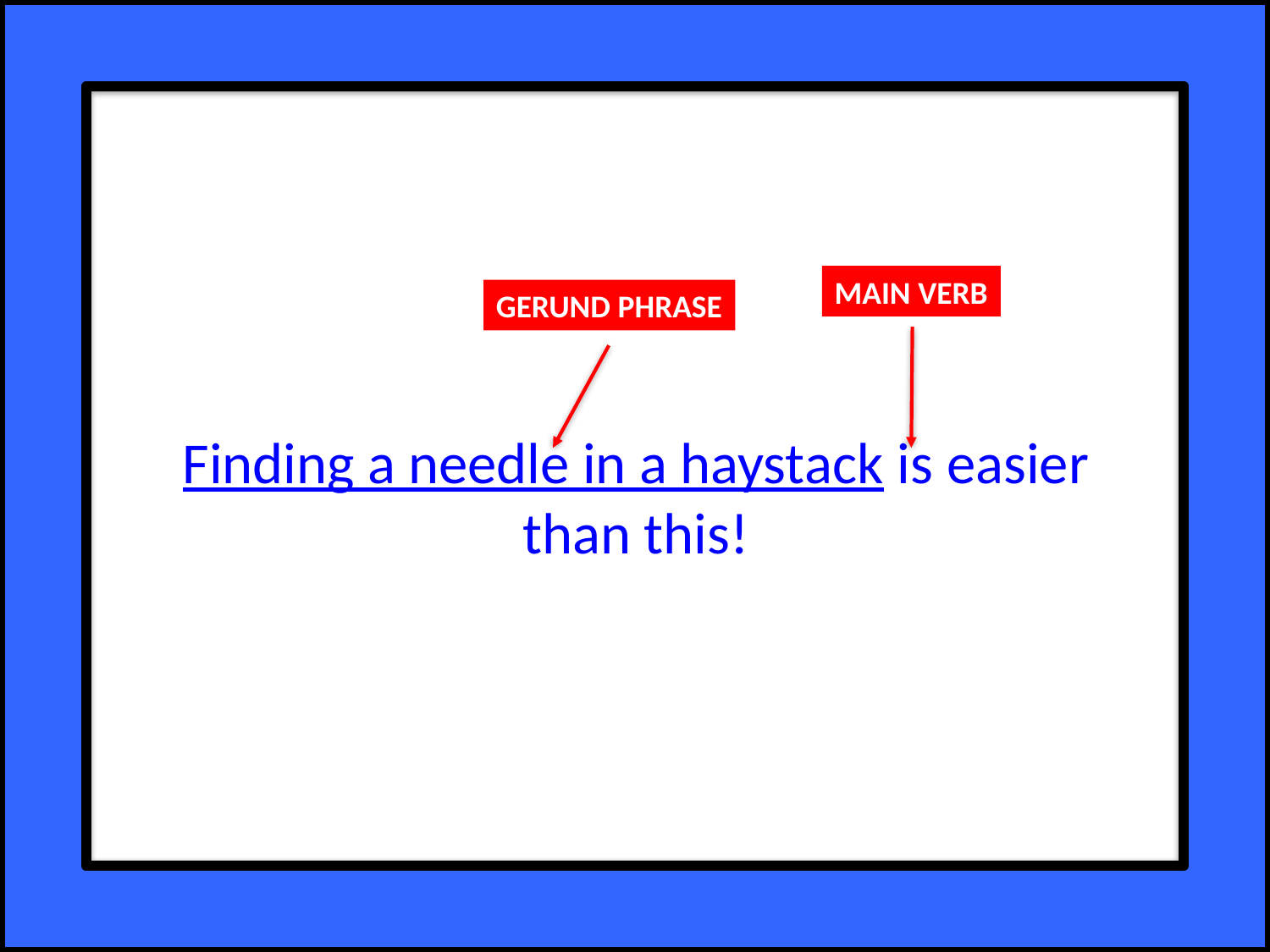

Finding a needle in a haystack is easier than this!
MAIN VERB
GERUND PHRASE